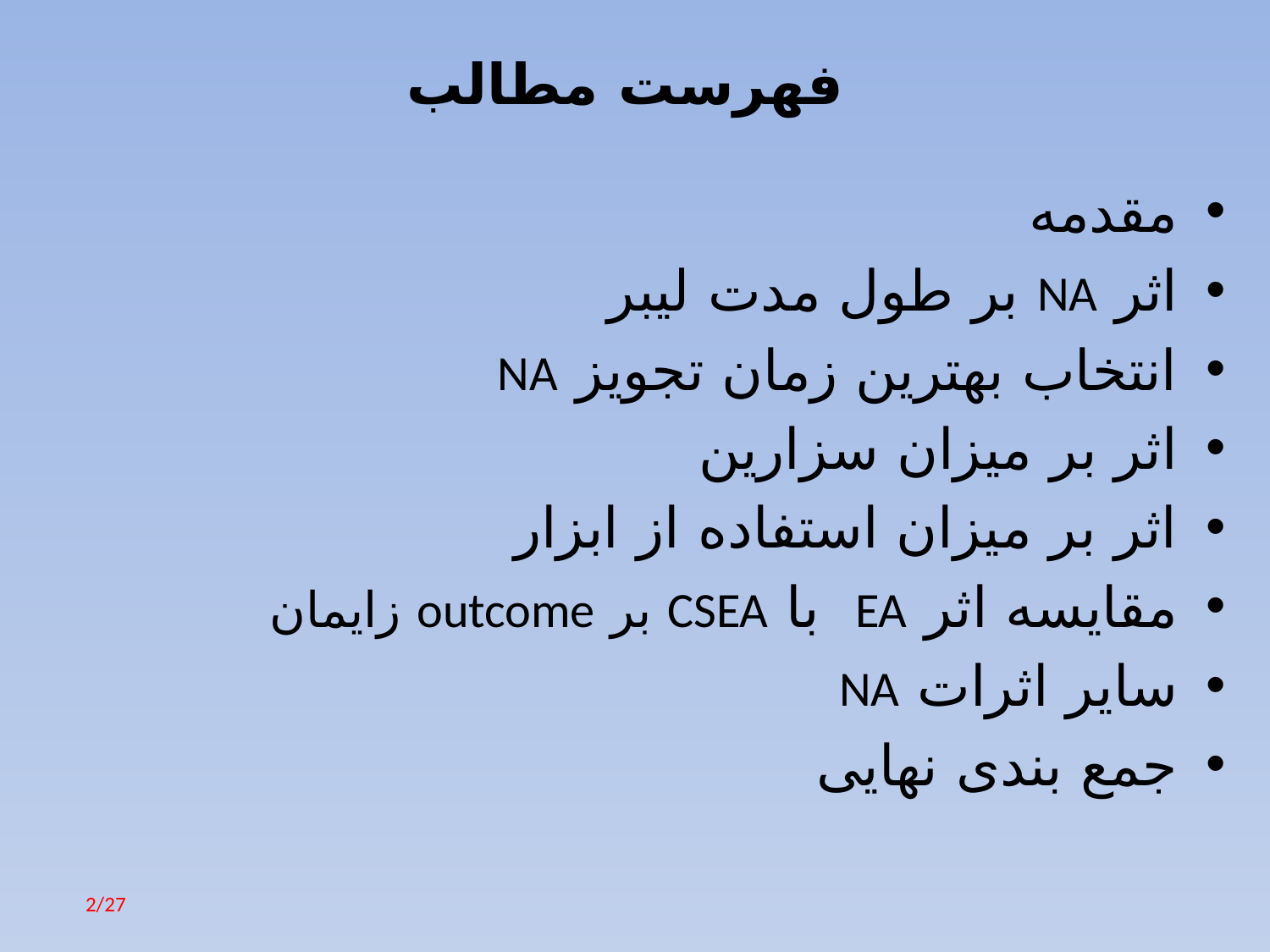

# فهرست مطالب
مقدمه
اثر NA بر طول مدت لیبر
انتخاب بهترین زمان تجویز NA
اثر بر میزان سزارین
اثر بر میزان استفاده از ابزار
مقایسه اثر EA  با CSEA بر outcome زایمان
سایر اثرات NA
جمع بندی نهایی
2/27